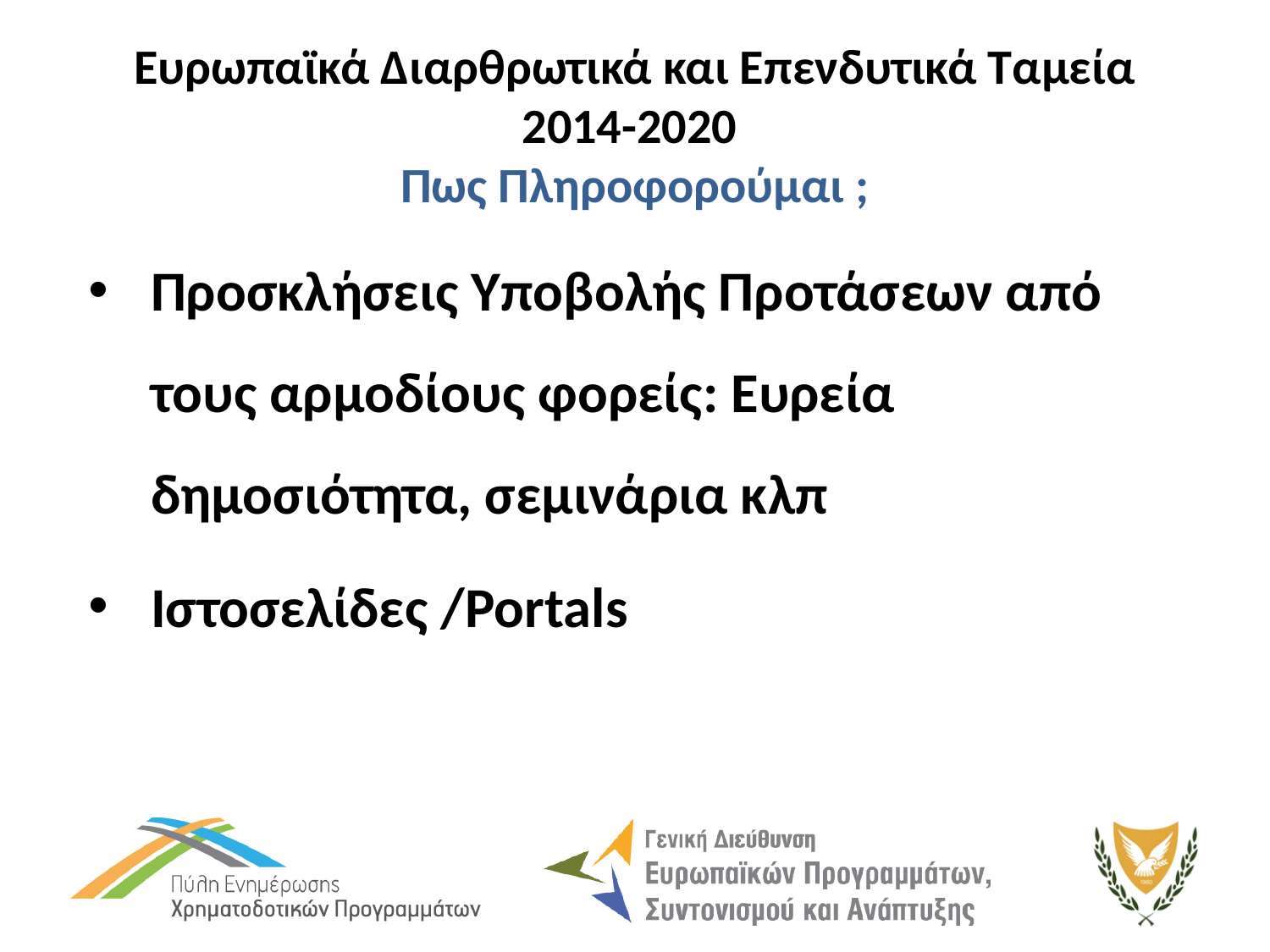

# Ευρωπαϊκά Διαρθρωτικά και Επενδυτικά Ταμεία 2014-2020 Πως Πληροφορούμαι ;
Προσκλήσεις Υποβολής Προτάσεων από τους αρμοδίους φορείς: Ευρεία δημοσιότητα, σεμινάρια κλπ
Ιστοσελίδες /Portals